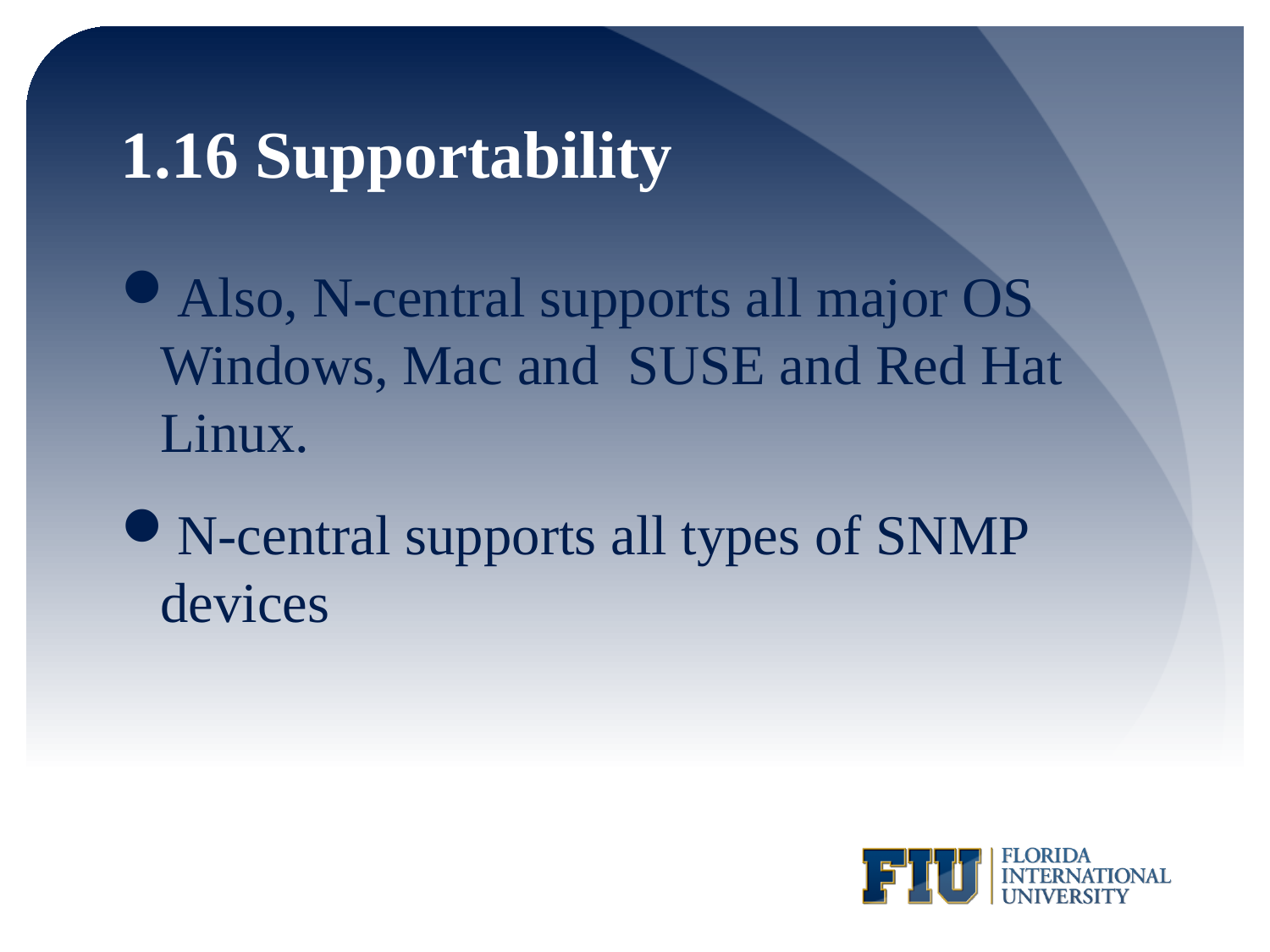

# 1.16 Supportability
Also, N-central supports all major OS Windows, Mac and  SUSE and Red Hat Linux.
N-central supports all types of SNMP devices